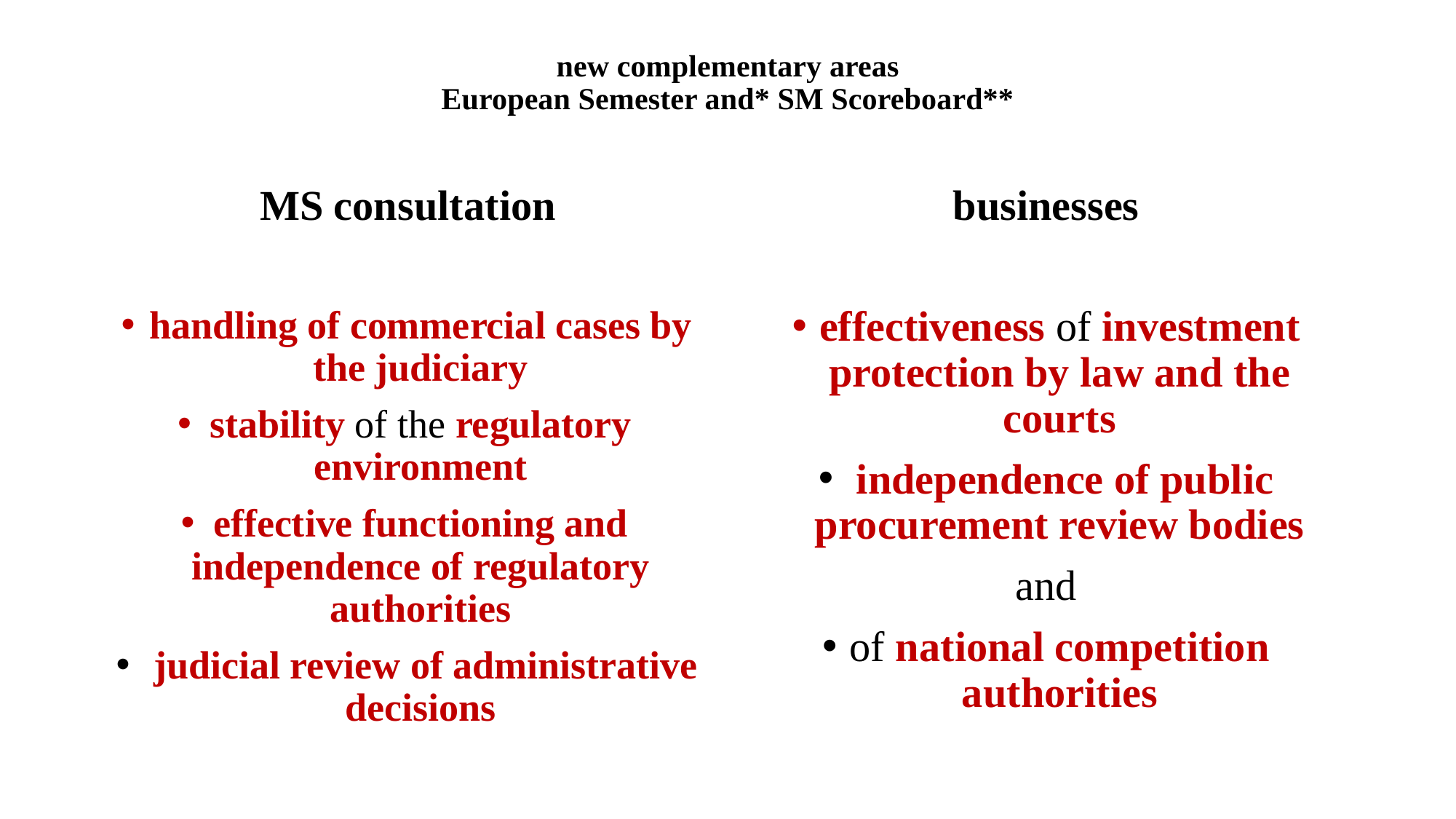

# new complementary areas European Semester and* SM Scoreboard**
MS consultation
businesses
handling of commercial cases by the judiciary
stability of the regulatory environment
effective functioning and independence of regulatory authorities
 judicial review of administrative decisions

effectiveness of investment protection by law and the courts
 independence of public procurement review bodies
and
of national competition authorities